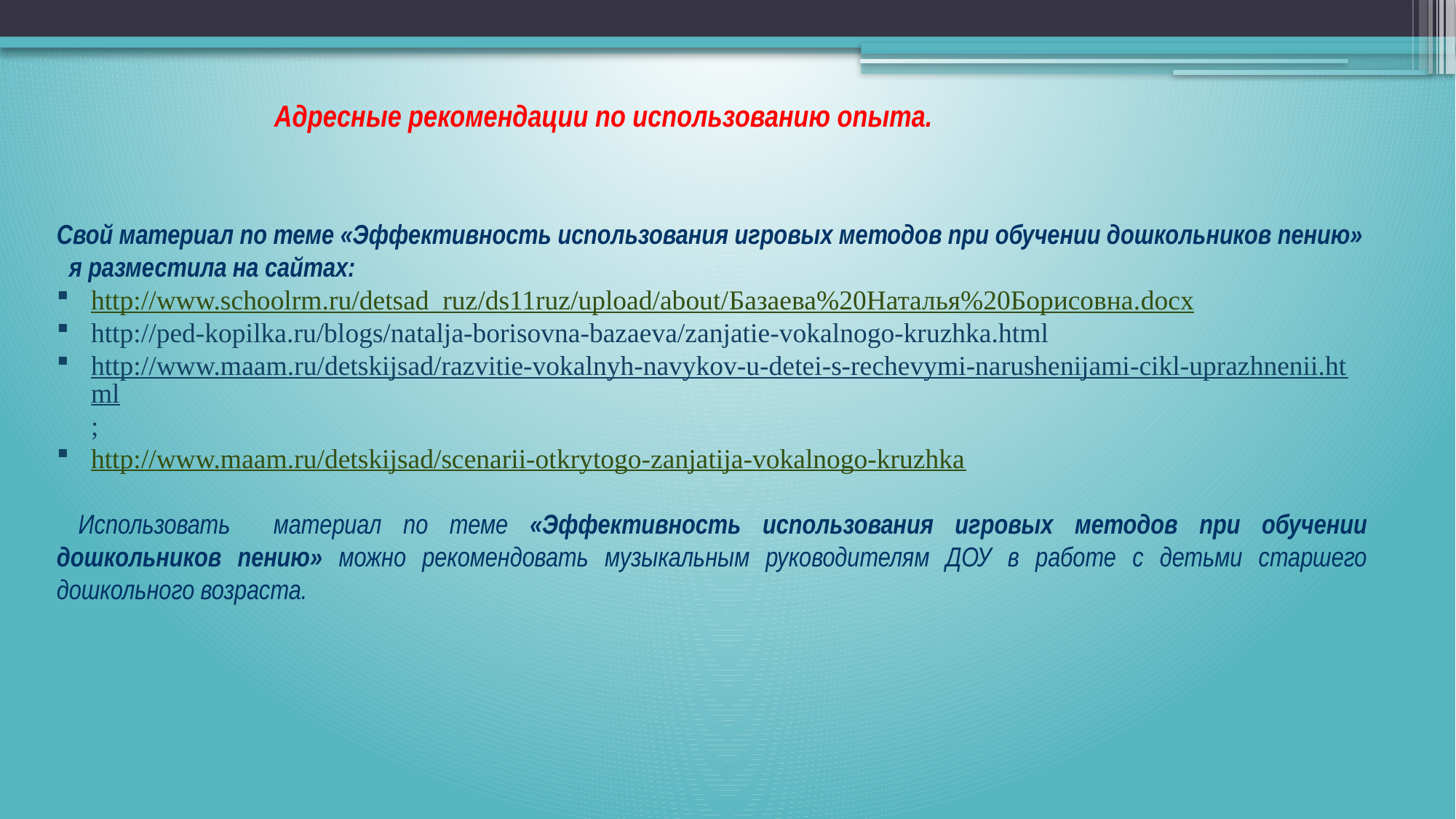

Адресные рекомендации по использованию опыта.
Свой материал по теме «Эффективность использования игровых методов при обучении дошкольников пению»   я разместила на сайтах:
http://www.schoolrm.ru/detsad_ruz/ds11ruz/upload/about/Базаева%20Наталья%20Борисовна.docx
http://ped-kopilka.ru/blogs/natalja-borisovna-bazaeva/zanjatie-vokalnogo-kruzhka.html
http://www.maam.ru/detskijsad/razvitie-vokalnyh-navykov-u-detei-s-rechevymi-narushenijami-cikl-uprazhnenii.html;
http://www.maam.ru/detskijsad/scenarii-otkrytogo-zanjatija-vokalnogo-kruzhka

 Использовать  материал по теме «Эффективность использования игровых методов при обучении дошкольников пению» можно рекомендовать музыкальным руководителям ДОУ в работе с детьми старшего дошкольного возраста.